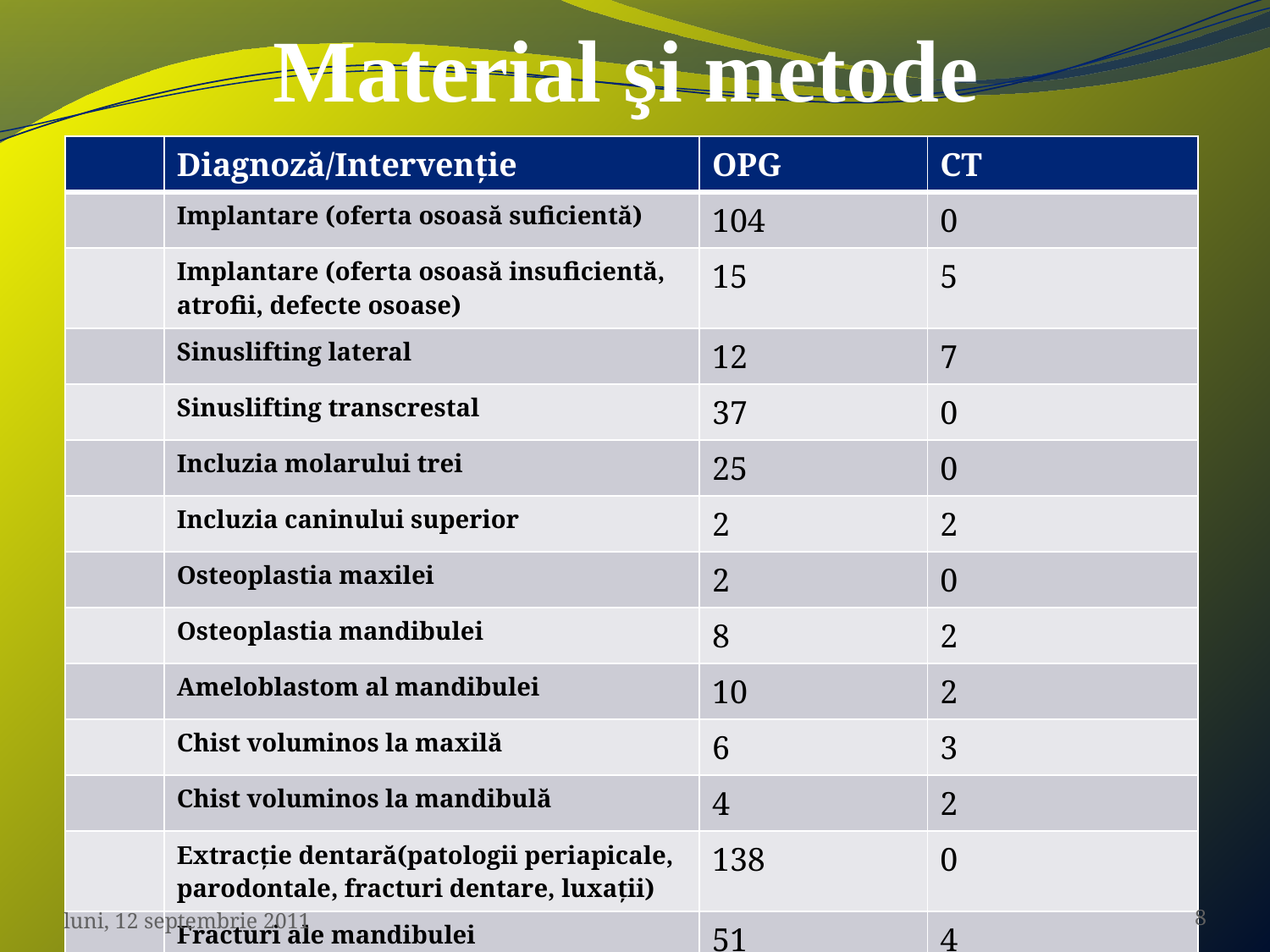

# Material şi metode
|  | Diagnoză/Intervenţie | OPG | CT |
| --- | --- | --- | --- |
|  | Implantare (oferta osoasă suficientă) | 104 | 0 |
|  | Implantare (oferta osoasă insuficientă, atrofii, defecte osoase) | 15 | 5 |
|  | Sinuslifting lateral | 12 | 7 |
|  | Sinuslifting transcrestal | 37 | 0 |
|  | Incluzia molarului trei | 25 | 0 |
|  | Incluzia caninului superior | 2 | 2 |
|  | Osteoplastia maxilei | 2 | 0 |
|  | Osteoplastia mandibulei | 8 | 2 |
|  | Ameloblastom al mandibulei | 10 | 2 |
|  | Chist voluminos la maxilă | 6 | 3 |
|  | Chist voluminos la mandibulă | 4 | 2 |
|  | Extracţie dentară(patologii periapicale, parodontale, fracturi dentare, luxaţii) | 138 | 0 |
|  | Fracturi ale mandibulei | 51 | 4 |
|  | Corp străin (material de obturaţie) | 19 | 0 |
luni, 12 septembrie 2011
8